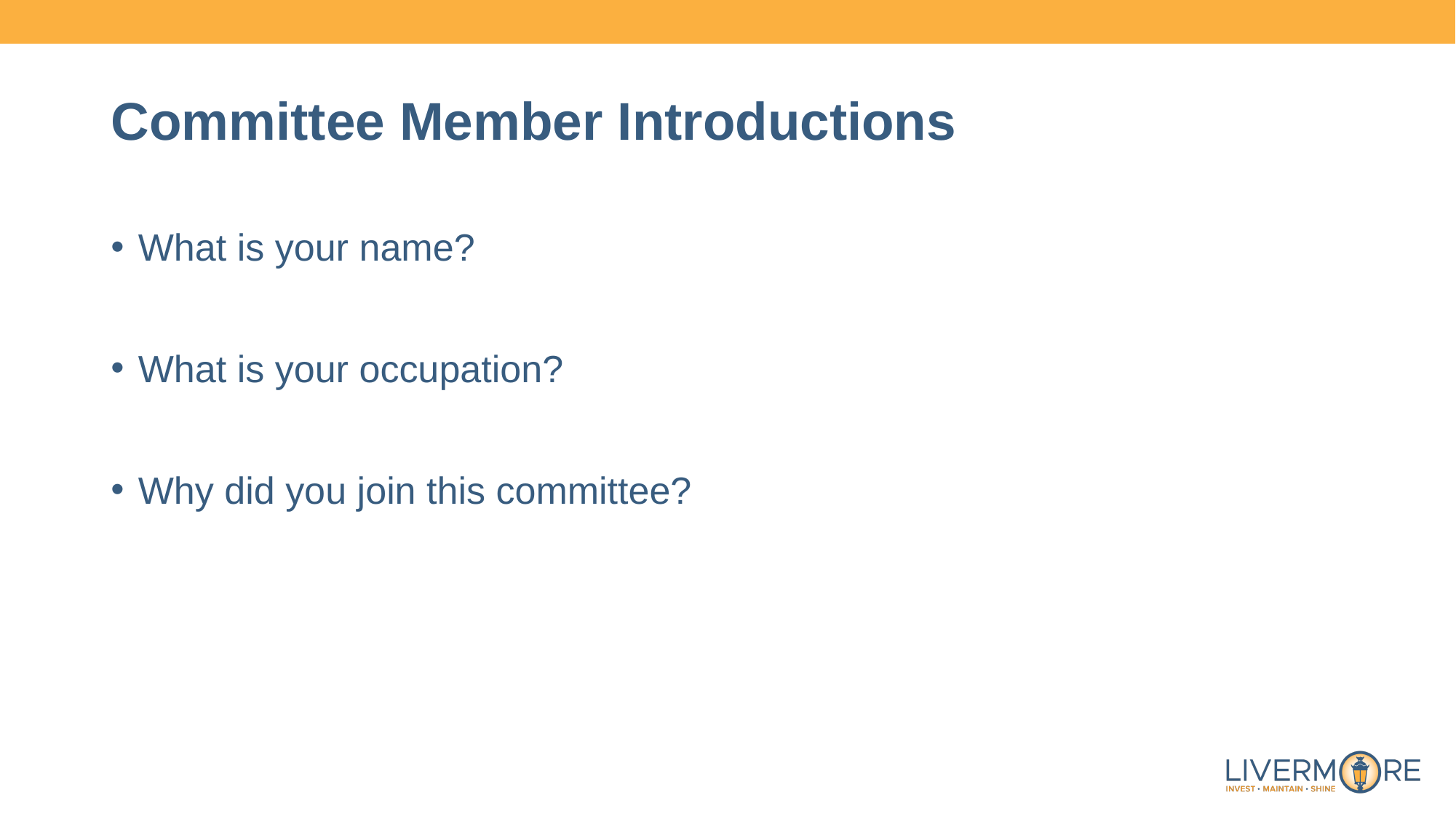

# Committee Member Introductions
What is your name?

What is your occupation?

Why did you join this committee?